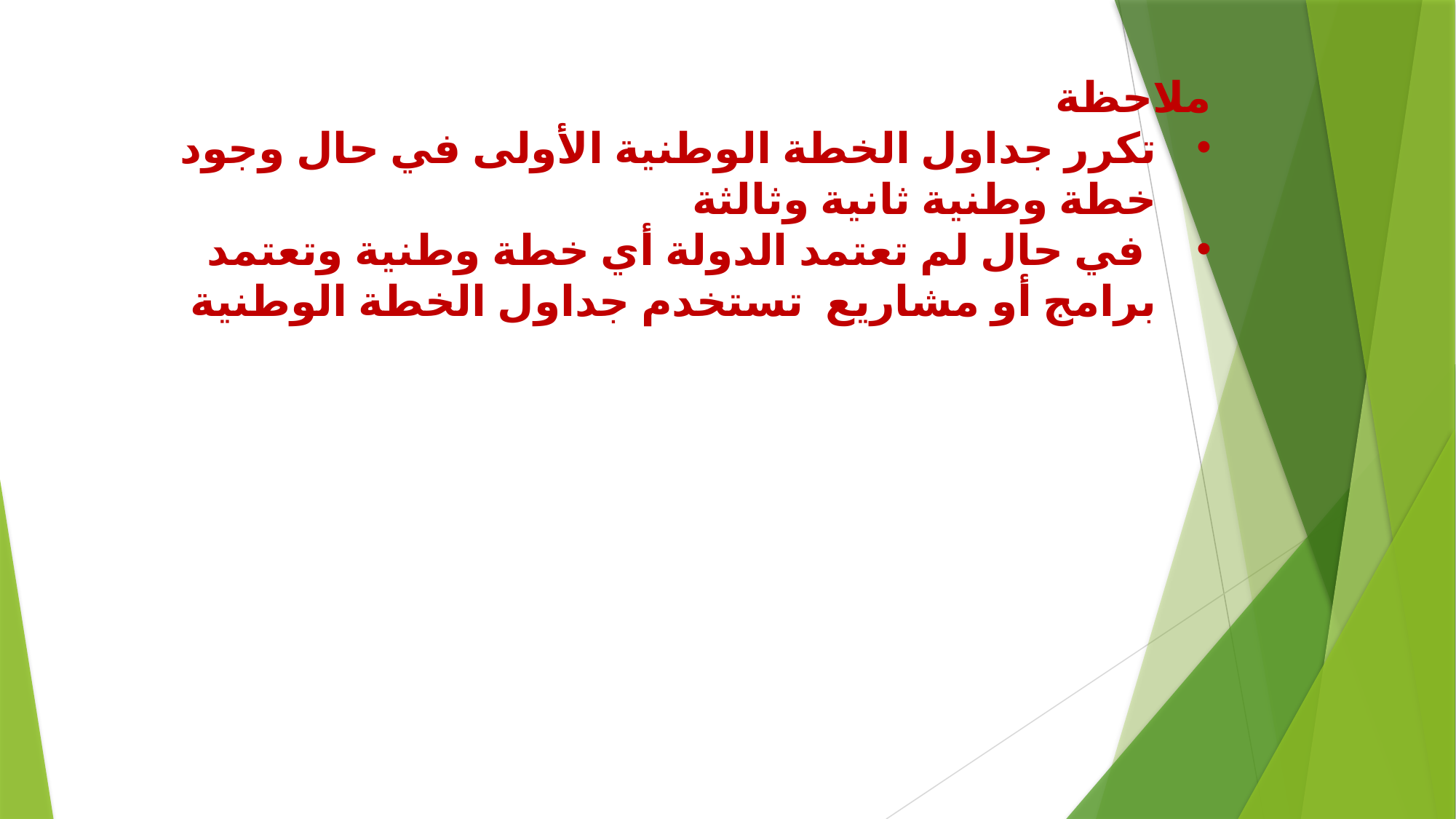

ملاحظة
تكرر جداول الخطة الوطنية الأولى في حال وجود خطة وطنية ثانية وثالثة
 في حال لم تعتمد الدولة أي خطة وطنية وتعتمد برامج أو مشاريع  تستخدم جداول الخطة الوطنية